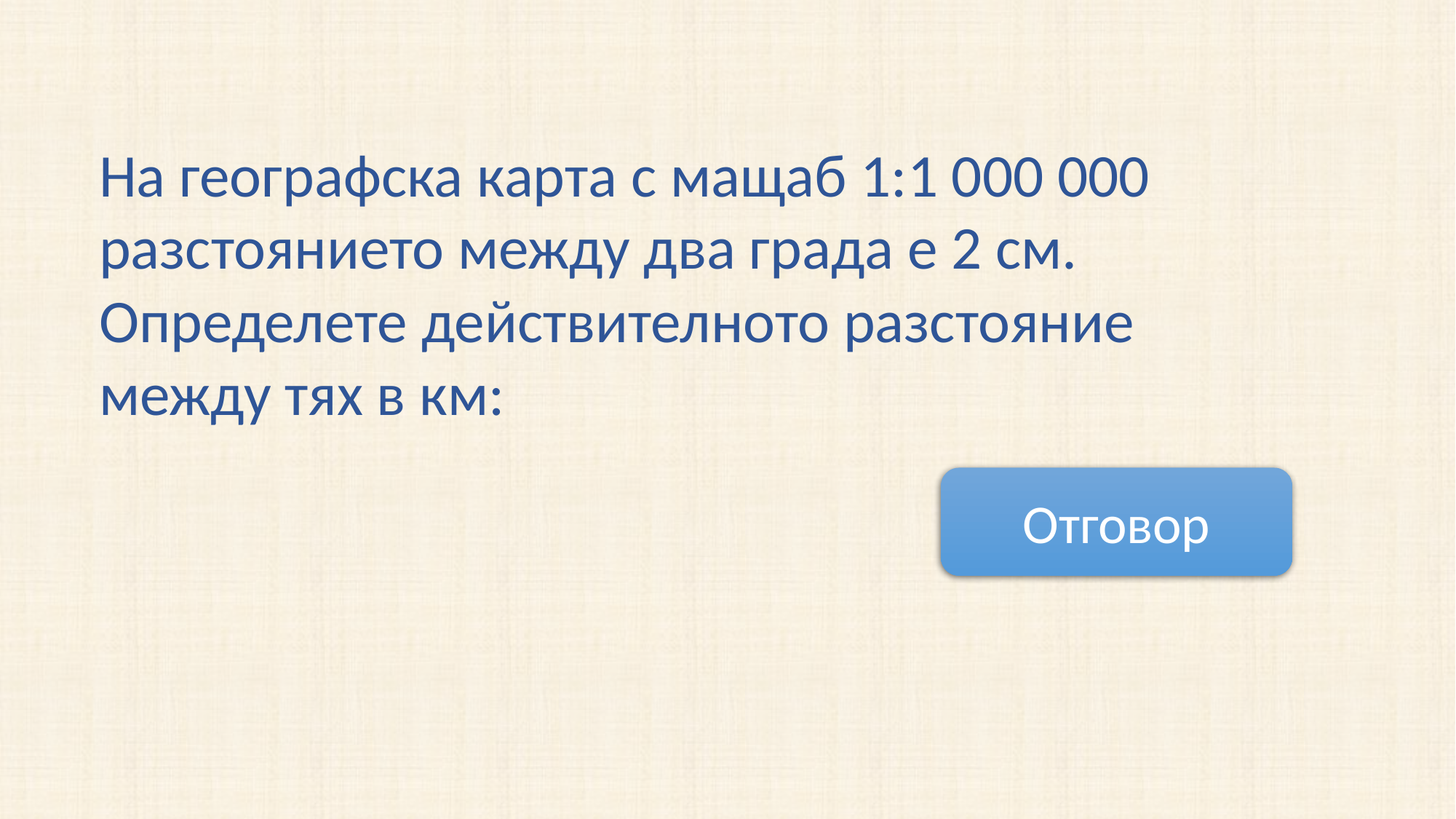

# На географска карта с мащаб 1:1 000 000 разстоянието между два града е 2 см. Определете действителното разстояние между тях в км:
Отговор